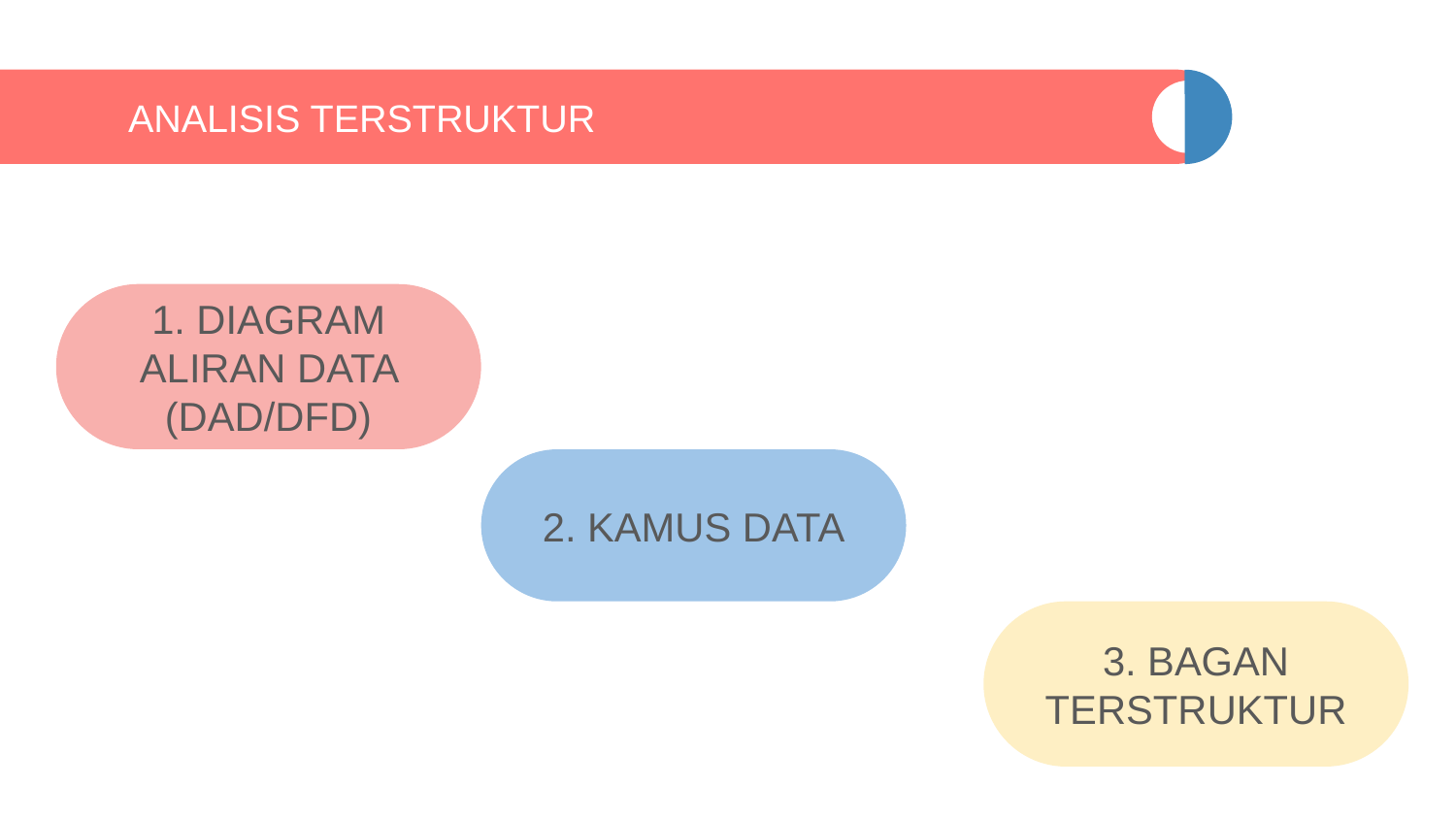

# ANALISIS TERSTRUKTUR
1. DIAGRAM ALIRAN DATA (DAD/DFD)
2. KAMUS DATA
3. BAGAN TERSTRUKTUR